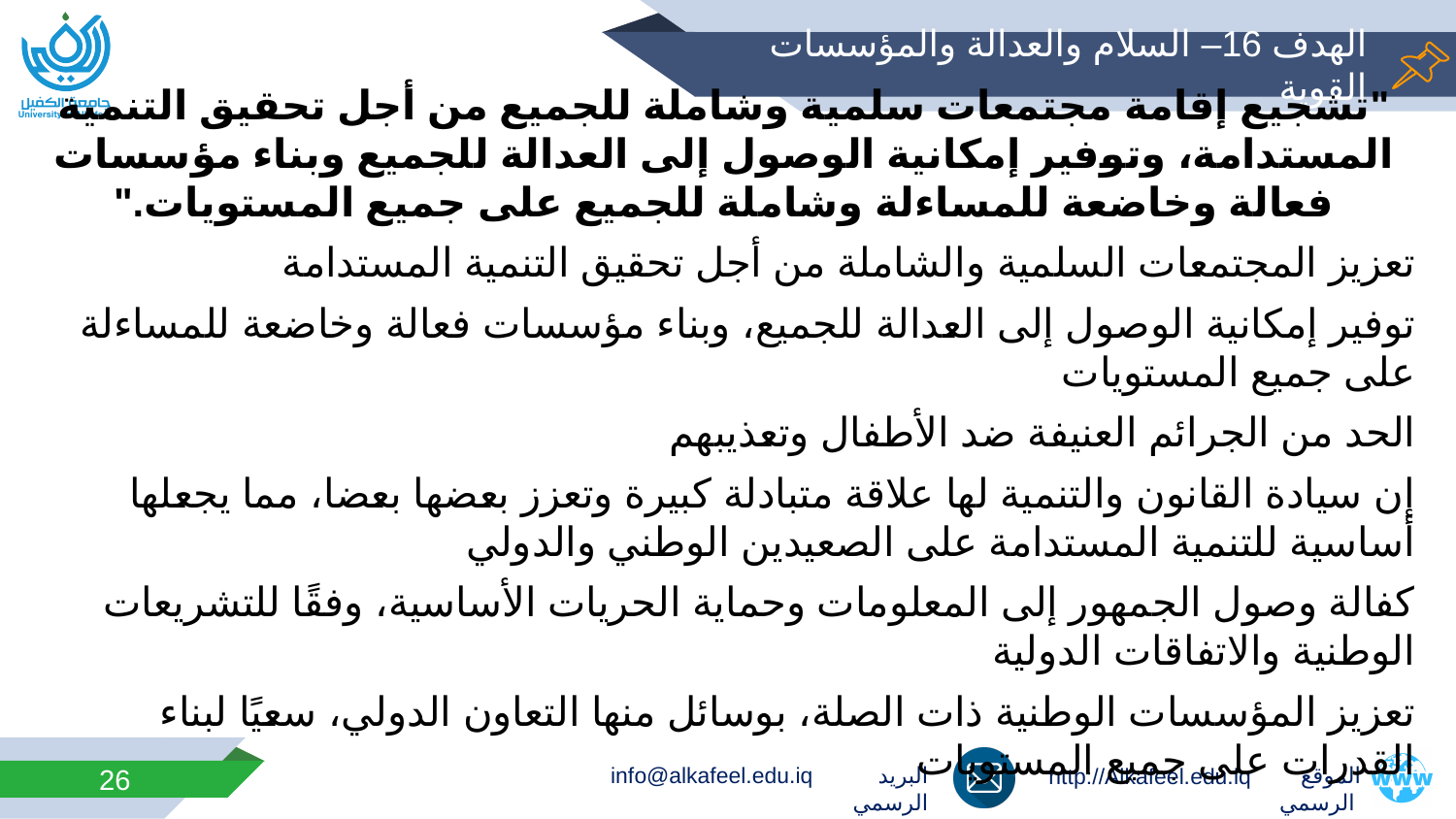

# الهدف 16– السلام والعدالة والمؤسسات القوية
"تشجيع إقامة مجتمعات سلمية وشاملة للجميع من أجل تحقيق التنمية المستدامة، وتوفير إمكانية الوصول إلى العدالة للجميع وبناء مؤسسات فعالة وخاضعة للمساءلة وشاملة للجميع على جميع المستويات."
تعزيز المجتمعات السلمية والشاملة من أجل تحقيق التنمية المستدامة
توفير إمكانية الوصول إلى العدالة للجميع، وبناء مؤسسات فعالة وخاضعة للمساءلة على جميع المستويات
الحد من الجرائم العنيفة ضد الأطفال وتعذيبهم
إن سيادة القانون والتنمية لها علاقة متبادلة كبيرة وتعزز بعضها بعضا، مما يجعلها أساسية للتنمية المستدامة على الصعيدين الوطني والدولي
كفالة وصول الجمهور إلى المعلومات وحماية الحريات الأساسية، وفقًا للتشريعات الوطنية والاتفاقات الدولية
تعزيز المؤسسات الوطنية ذات الصلة، بوسائل منها التعاون الدولي، سعيًا لبناء القدرات على جميع المستويات
26